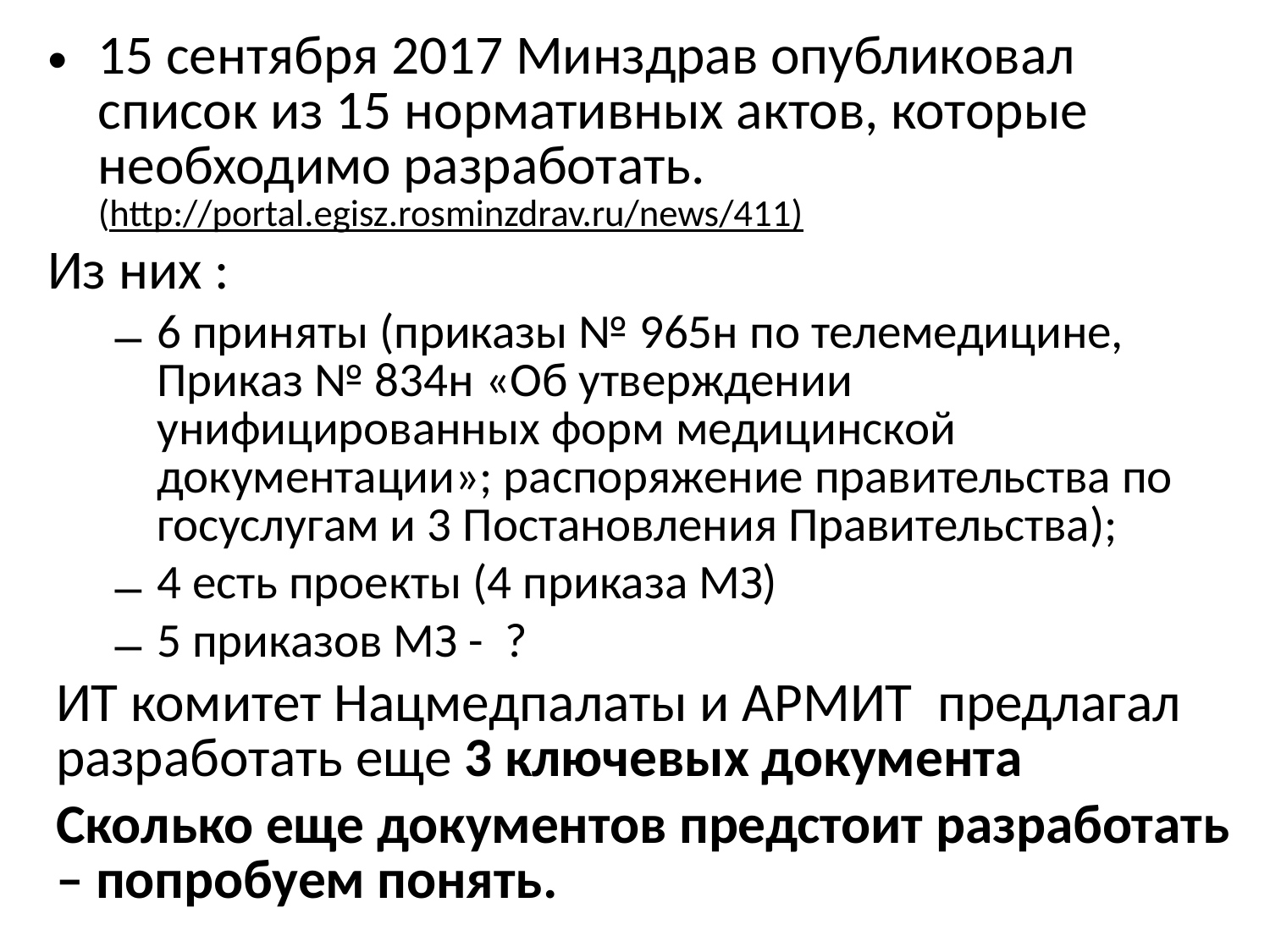

15 сентября 2017 Минздрав опубликовал список из 15 нормативных актов, которые необходимо разработать. (http://portal.egisz.rosminzdrav.ru/news/411)
Из них :
6 приняты (приказы № 965н по телемедицине, Приказ № 834н «Об утверждении унифицированных форм медицинской документации»; распоряжение правительства по госуслугам и 3 Постановления Правительства);
4 есть проекты (4 приказа МЗ)
5 приказов МЗ -  ?
ИТ комитет Нацмедпалаты и АРМИТ  предлагал  разработать еще 3 ключевых документа
Сколько еще документов предстоит разработать – попробуем понять.